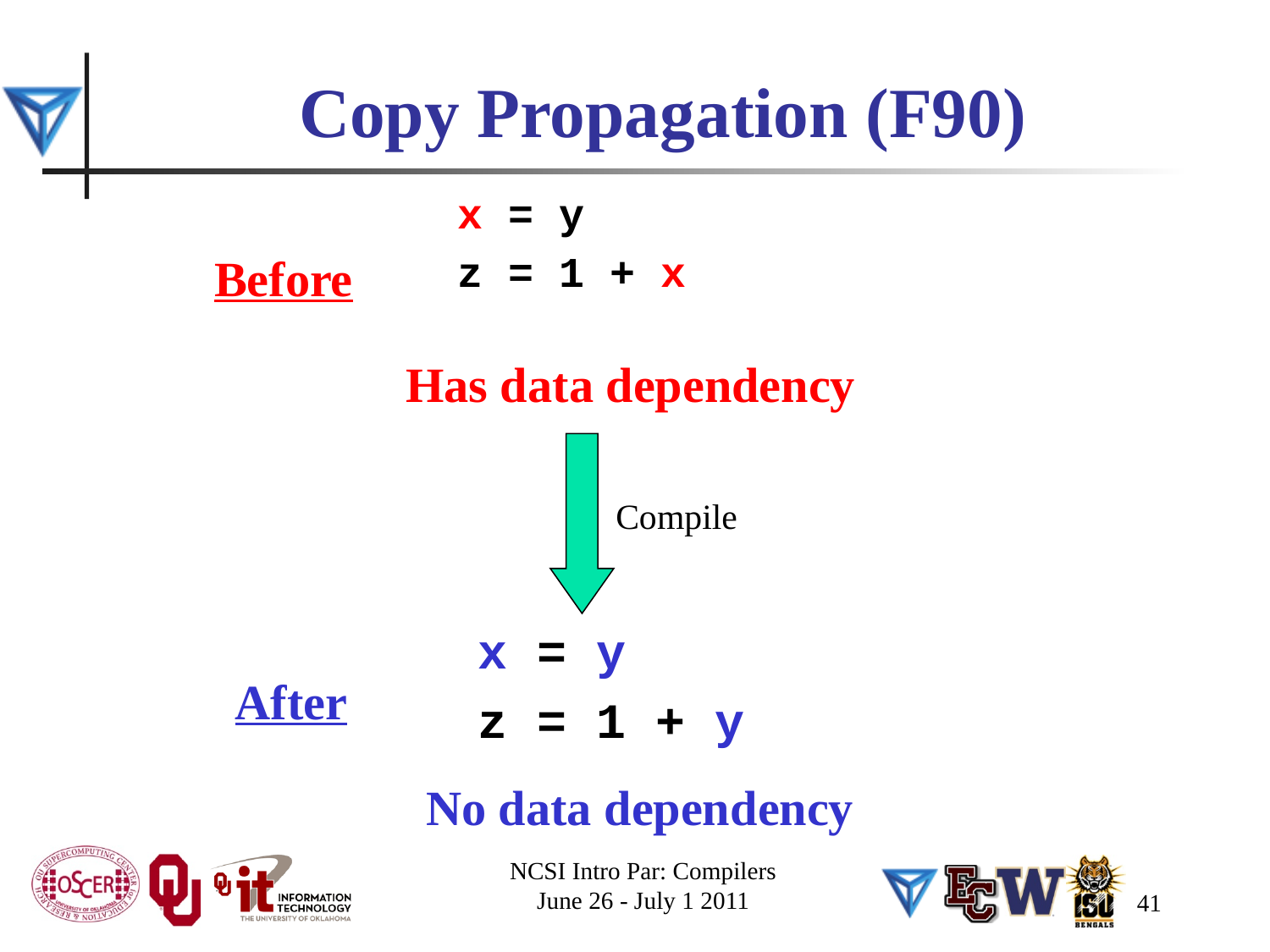

# Copy Propagation (F90)
x = y
z = 1 + x
Before
Has data dependency

Compile
x = y
z = 1 + y
After
No data dependency
NCSI Intro Par: Compilers
June 26 - July 1 2011
41